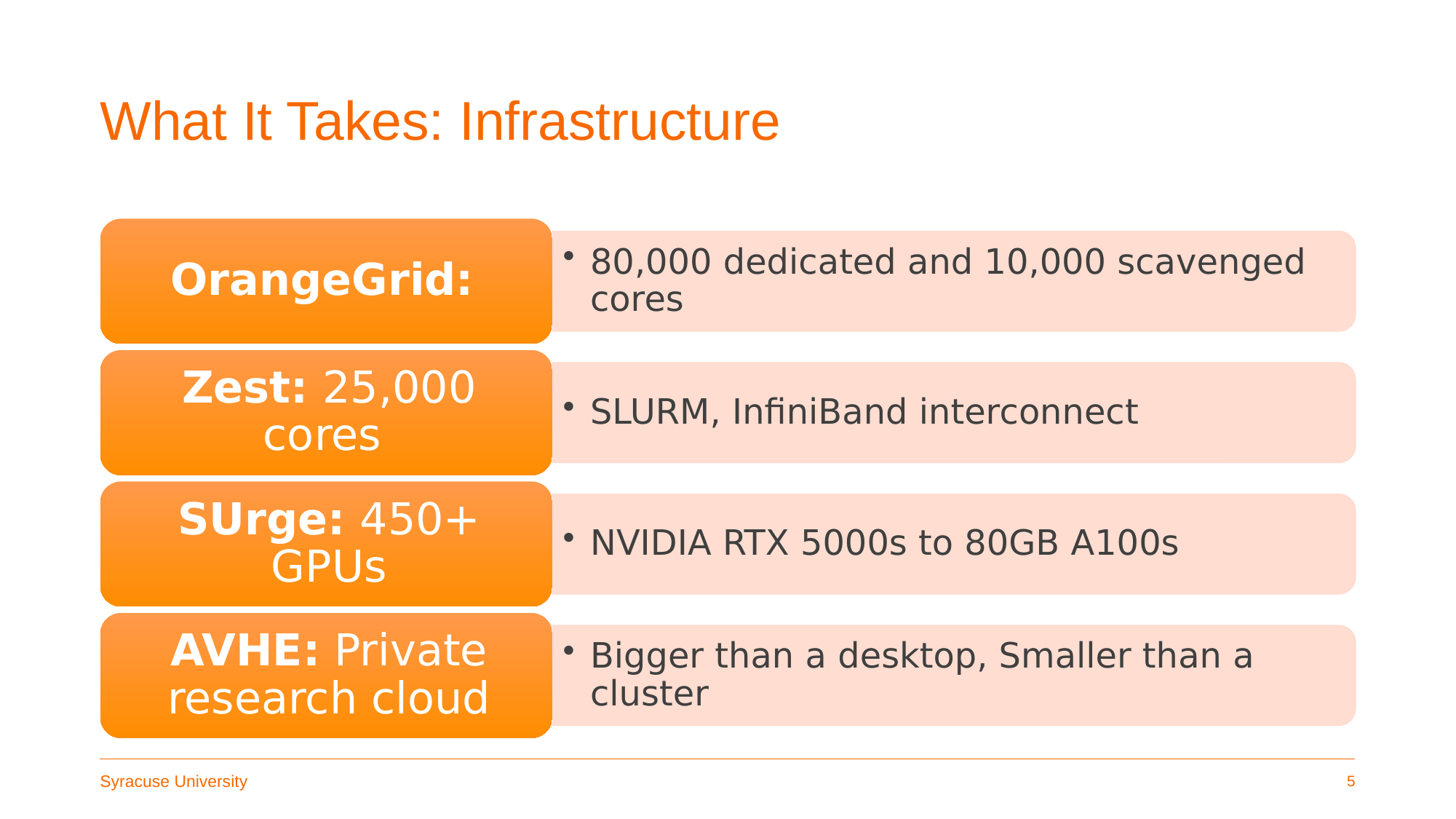

# What It Takes: Infrastructure
80,000 dedicated and 10,000 scavenged cores
OrangeGrid:
SLURM, InfiniBand interconnect
Zest: 25,000 cores
NVIDIA RTX 5000s to 80GB A100s
SUrge: 450+ GPUs
Bigger than a desktop, Smaller than a cluster
AVHE: Private research cloud